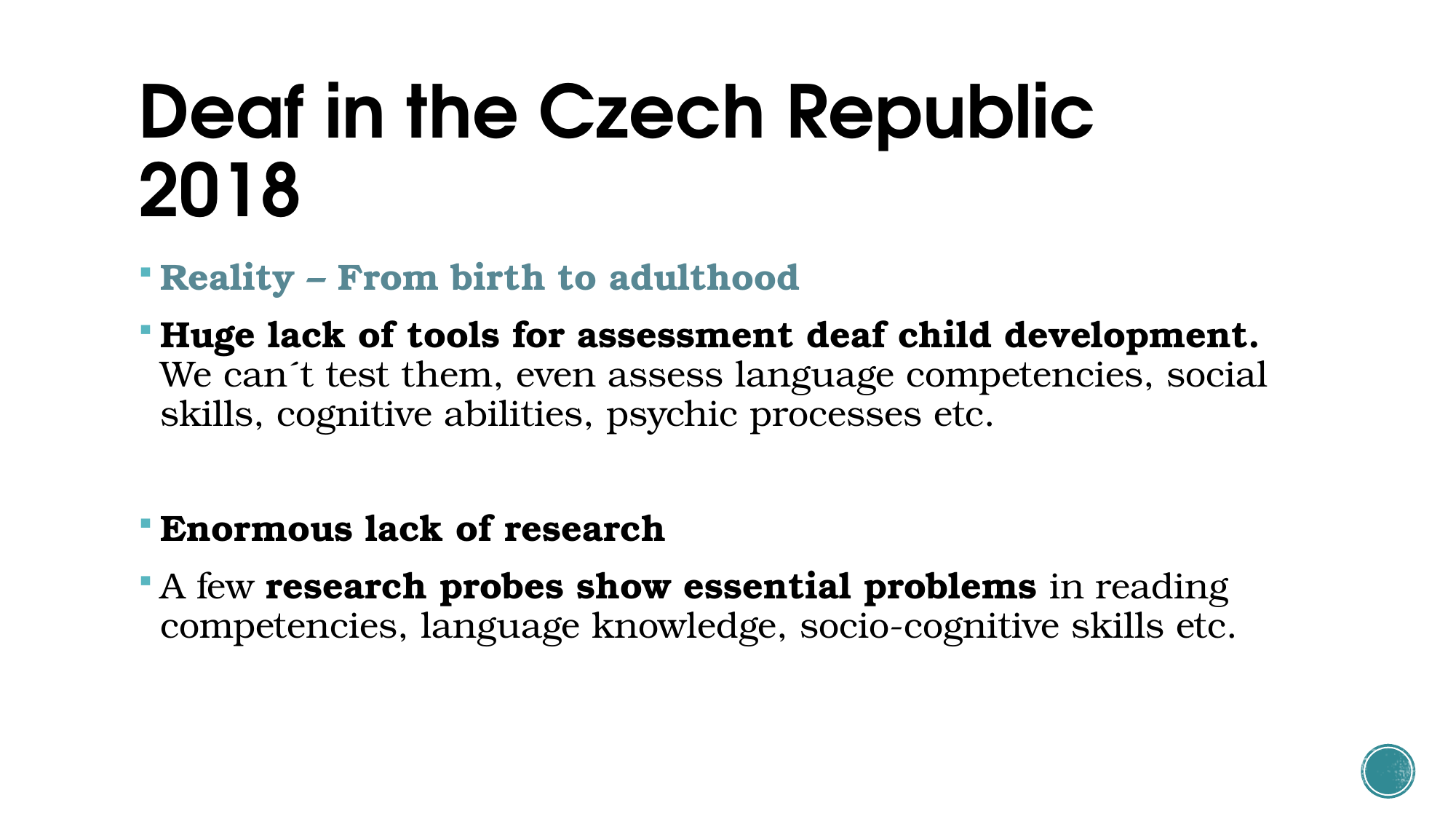

# Deaf in the Czech Republic 2018
Reality – From birth to adulthood
Huge lack of tools for assessment deaf child development. We can´t test them, even assess language competencies, social skills, cognitive abilities, psychic processes etc.

Enormous lack of research
A few research probes show essential problems in reading competencies, language knowledge, socio-cognitive skills etc.